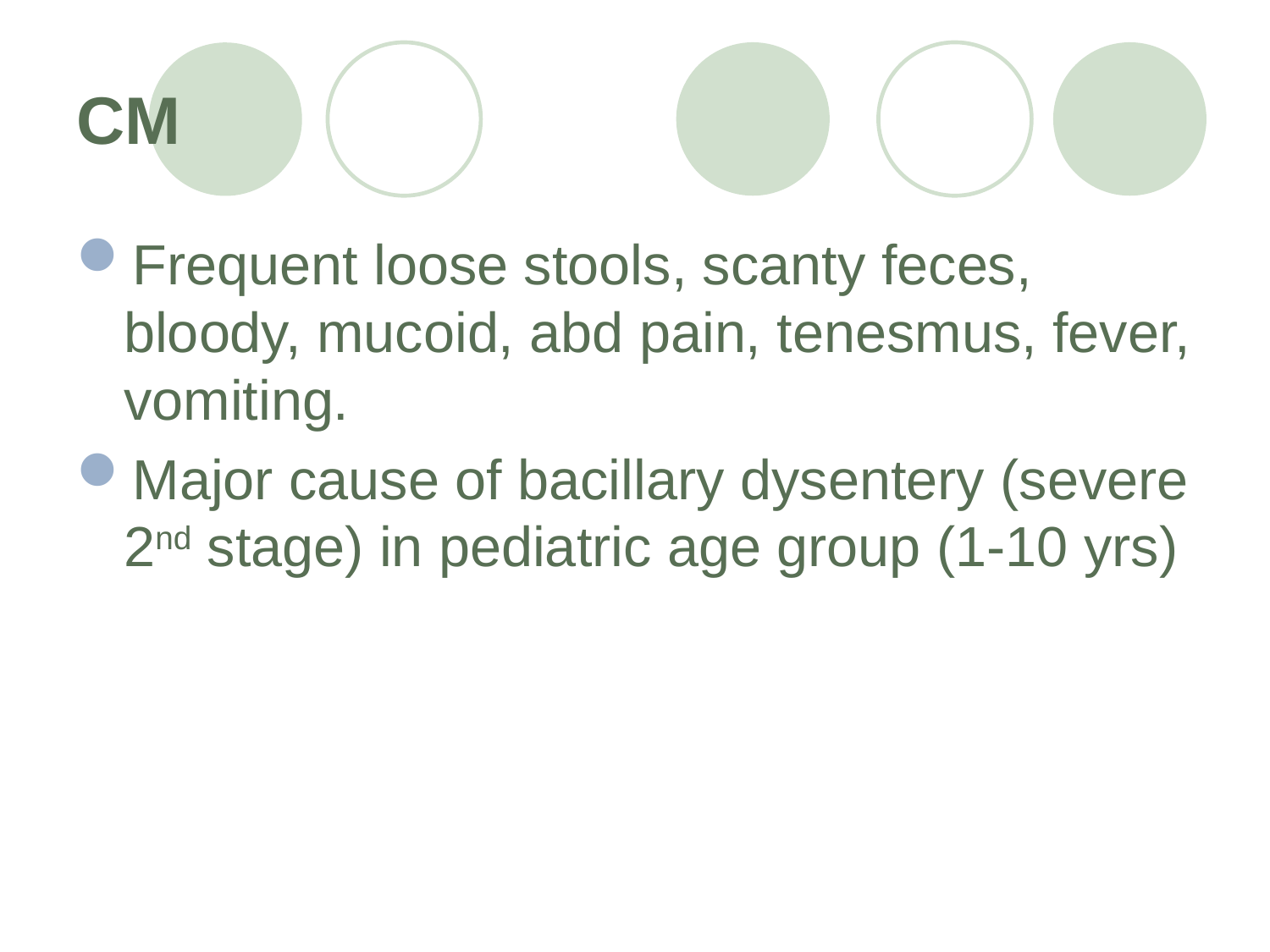

# CM
Frequent loose stools, scanty feces, bloody, mucoid, abd pain, tenesmus, fever, vomiting.
Major cause of bacillary dysentery (severe 2nd stage) in pediatric age group (1-10 yrs)